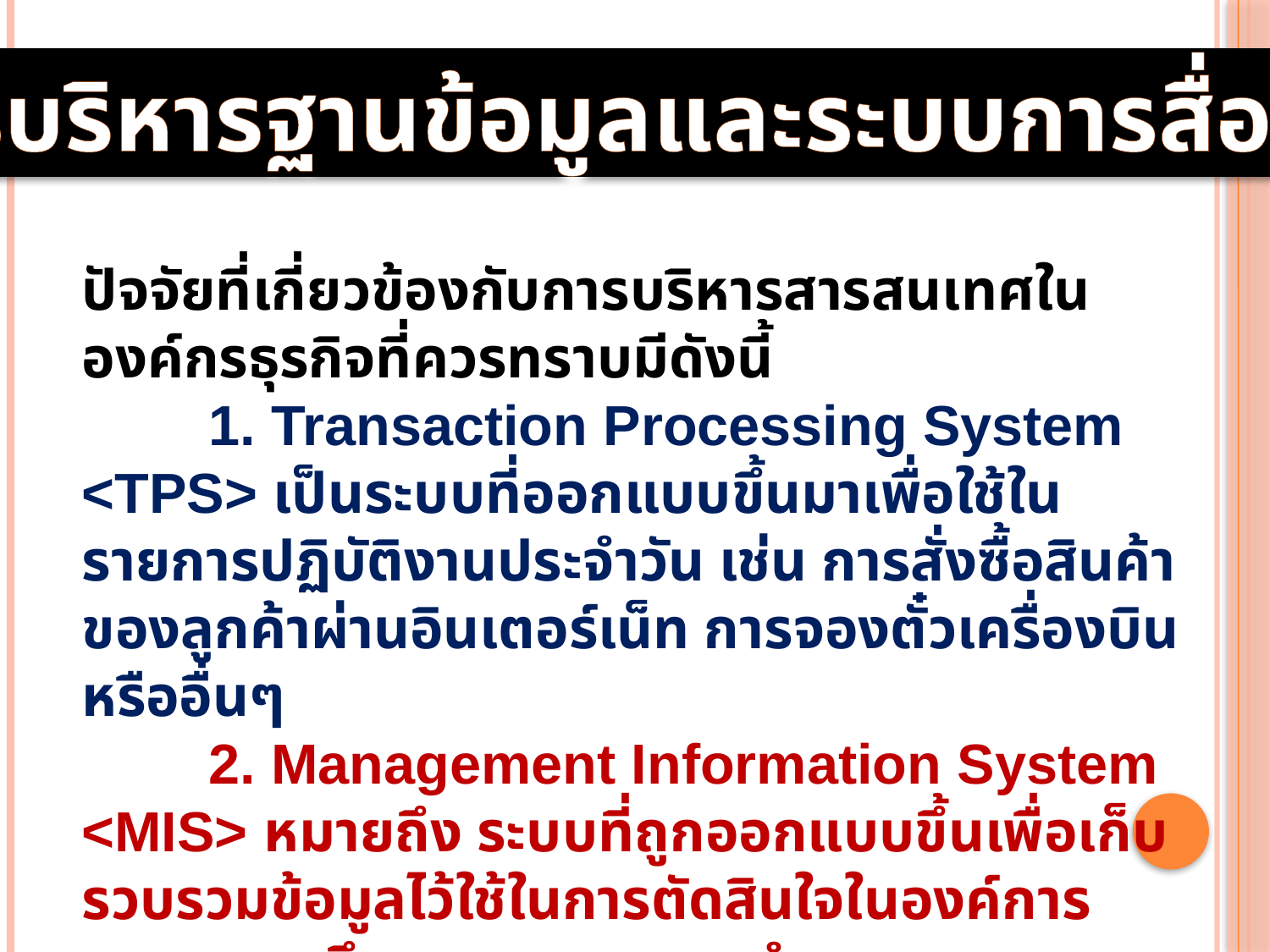

การบริหารฐานข้อมูลและระบบการสื่อสาร
ปัจจัยที่เกี่ยวข้องกับการบริหารสารสนเทศในองค์กรธุรกิจที่ควรทราบมีดังนี้
	1. Transaction Processing System <TPS> เป็นระบบที่ออกแบบขึ้นมาเพื่อใช้ในรายการปฏิบัติงานประจำวัน เช่น การสั่งซื้อสินค้าของลูกค้าผ่านอินเตอร์เน็ท การจองตั๋วเครื่องบิน หรืออื่นๆ
	2. Management Information System <MIS> หมายถึง ระบบที่ถูกออกแบบขึ้นเพื่อเก็บรวบรวมข้อมูลไว้ใช้ในการตัดสินใจในองค์การ ครอบคลุมถึง รายงาน ตารางกำหนดการ แผนการ งบประมาณต่างๆ รวมทั้งการรายงานผลการปฏิบัติการ